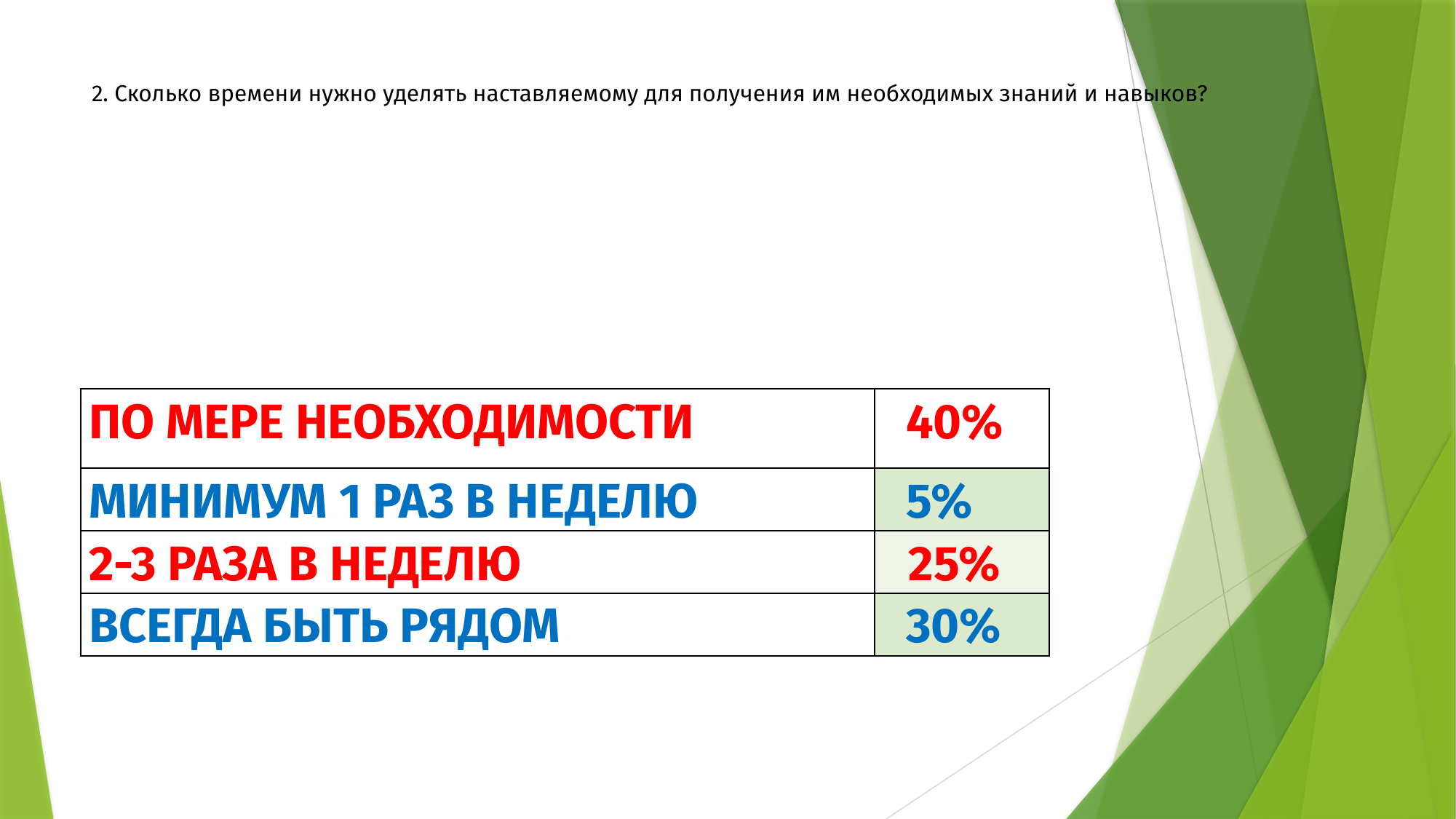

# 2. Сколько времени нужно уделять наставляемому для получения им необходимых знаний и навыков?
| ПО МЕРЕ НЕОБХОДИМОСТИ | 40% |
| --- | --- |
| МИНИМУМ 1 РАЗ В НЕДЕЛЮ | 5% |
| 2-3 РАЗА В НЕДЕЛЮ | 25% |
| ВСЕГДА БЫТЬ РЯДОМ | 30% |